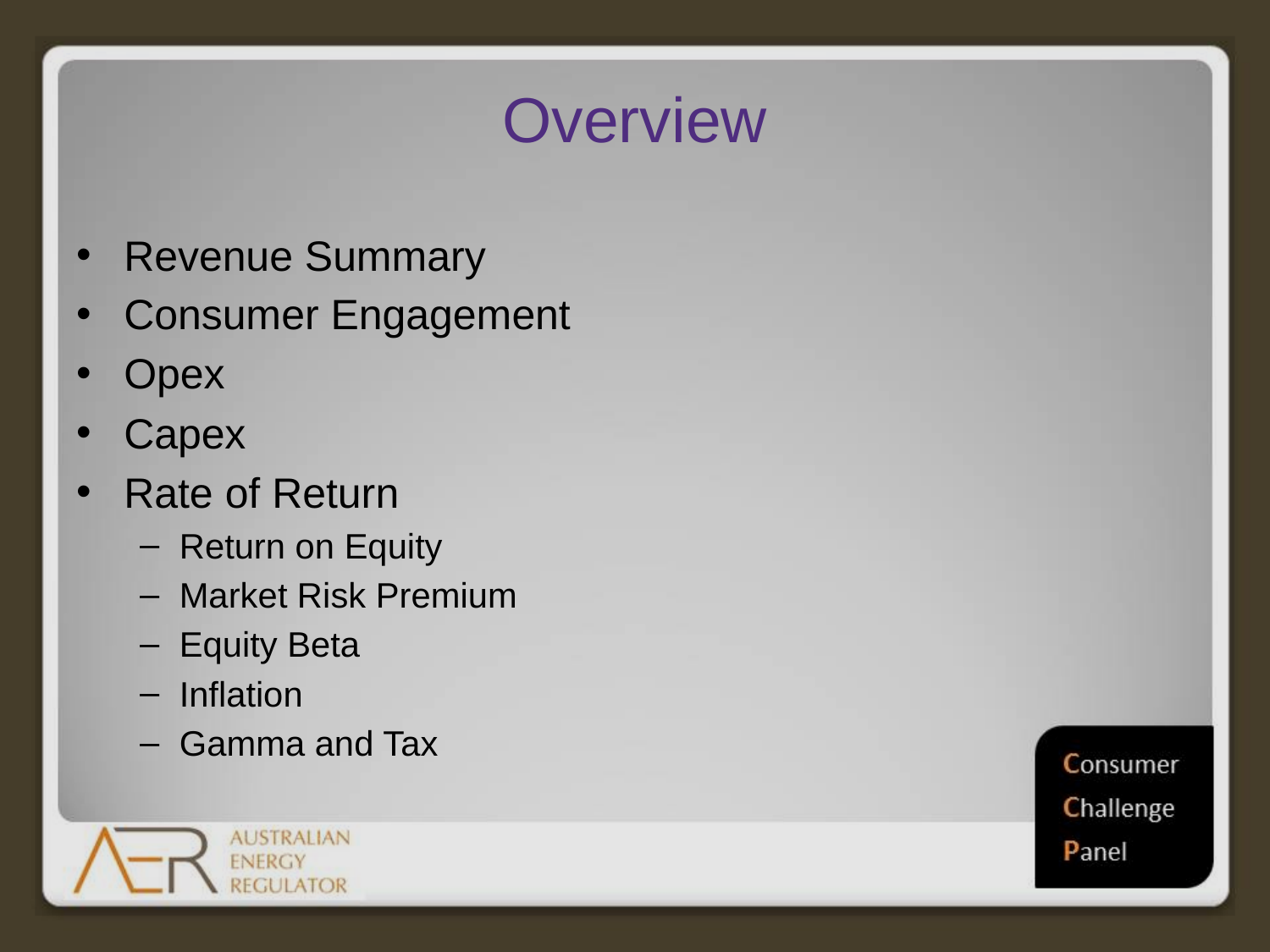

# Overview
Revenue Summary
Consumer Engagement
Opex
Capex
Rate of Return
Return on Equity
Market Risk Premium
Equity Beta
Inflation
Gamma and Tax